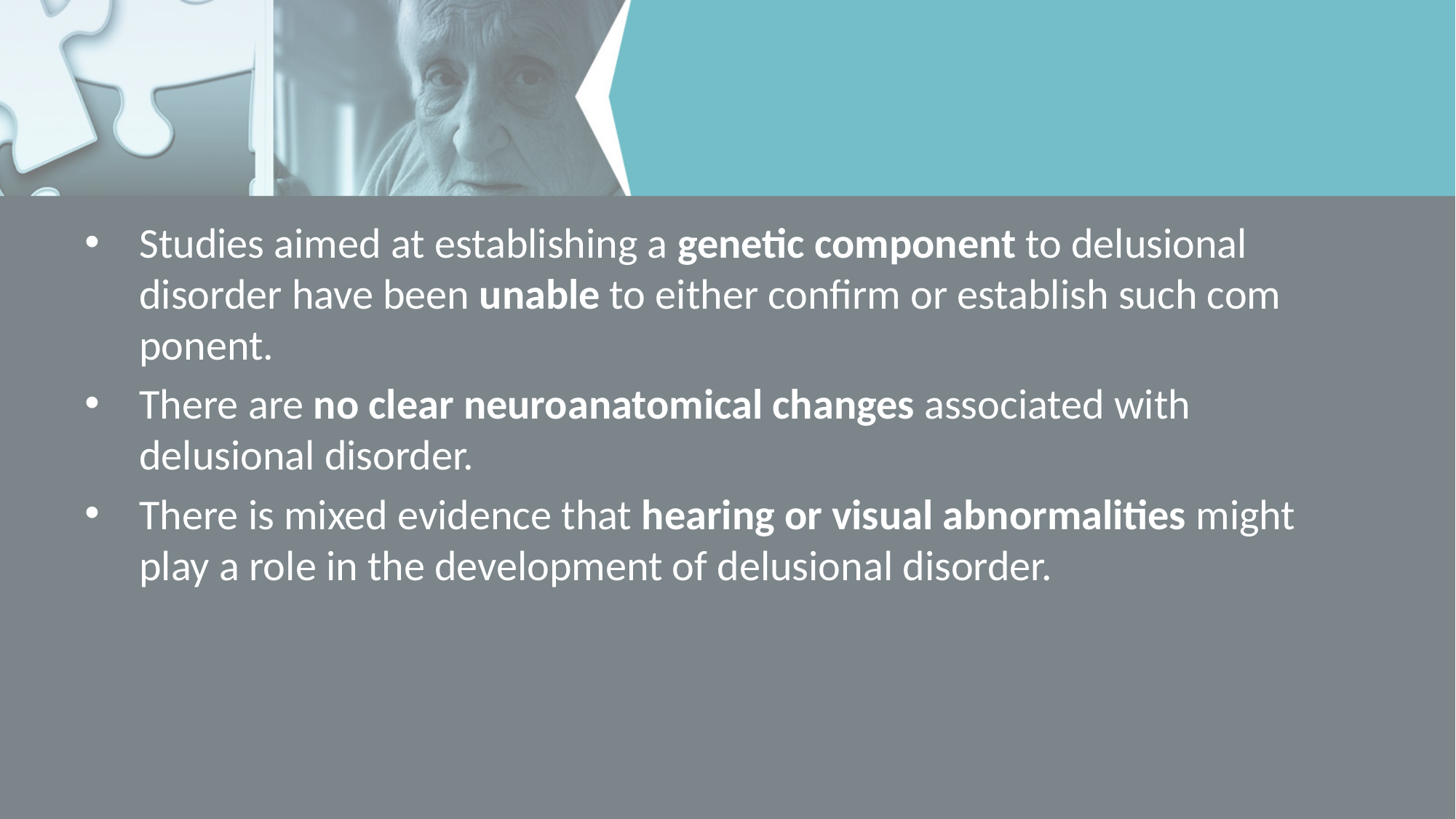

Studies aimed at establishing a genetic component to delusional disorder have been unable to either confirm or establish such com ponent.
There are no clear neuroanatomical changes associated with delusional disorder.
There is mixed evidence that hearing or visual abnormalities might play a role in the development of delusional disorder.